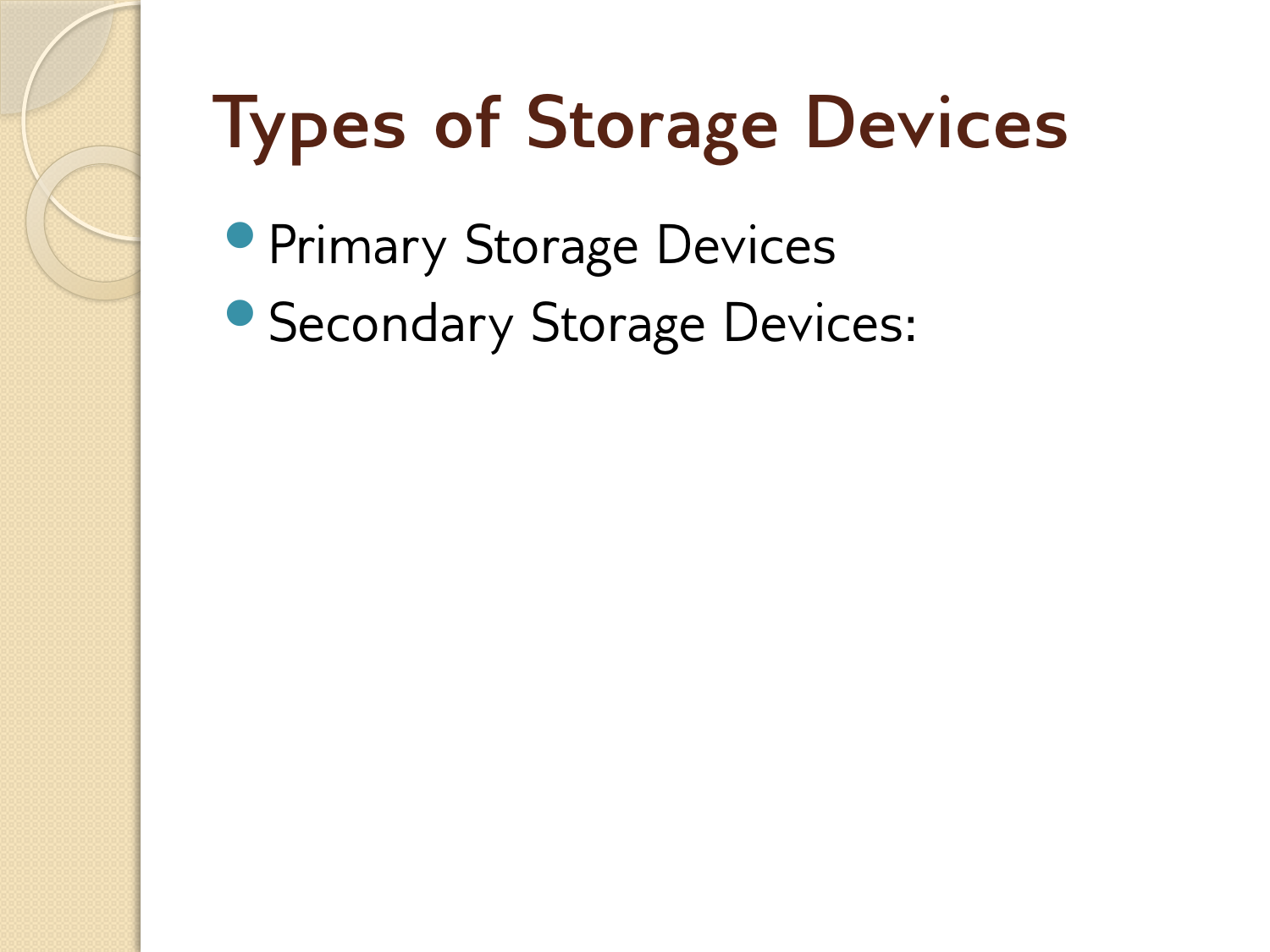

# Types of Storage Devices
Primary Storage Devices
Secondary Storage Devices: